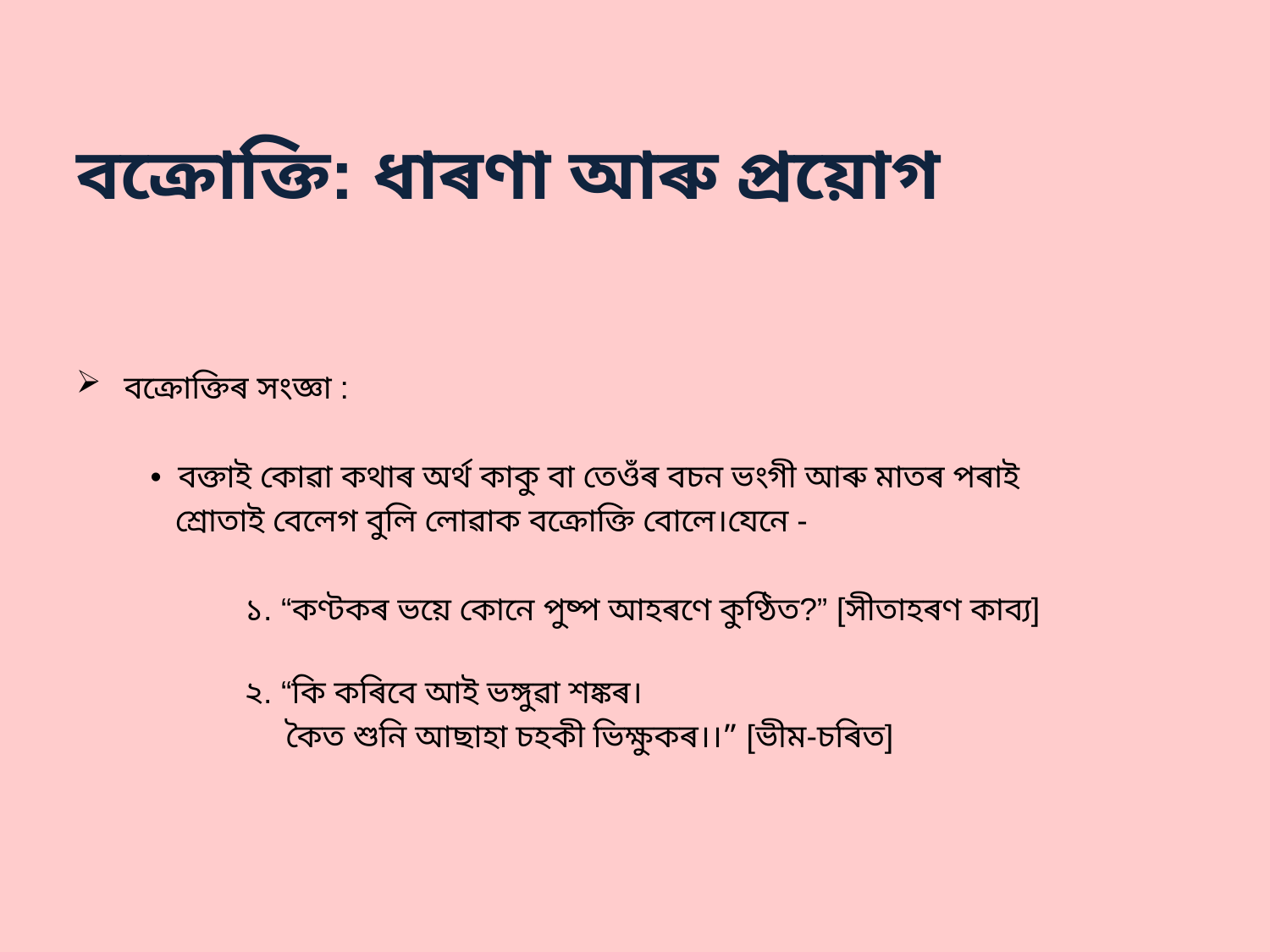

# বক্ৰোক্তি: ধাৰণা আৰু প্ৰয়োগ

বক্ৰোক্তিৰ সংজ্ঞা :

         •  বক্তাই কোৱা কথাৰ অৰ্থ কাকু বা তেওঁৰ বচন ভংগী আৰু মাতৰ পৰাই
            শ্ৰোতাই বেলেগ বুলি লোৱাক বক্ৰোক্তি বোলে।যেনে -

	     ১. “কণ্টকৰ ভয়ে কোনে পুষ্প আহৰণে কুণ্ঠিত?” [সীতাহৰণ কাব্য]
	     ২. “কি কৰিবে আই ভঙ্গুৱা শঙ্কৰ।
	          কৈত শুনি আছাহা চহকী ভিক্ষুকৰ।।” [ভীম-চৰিত]